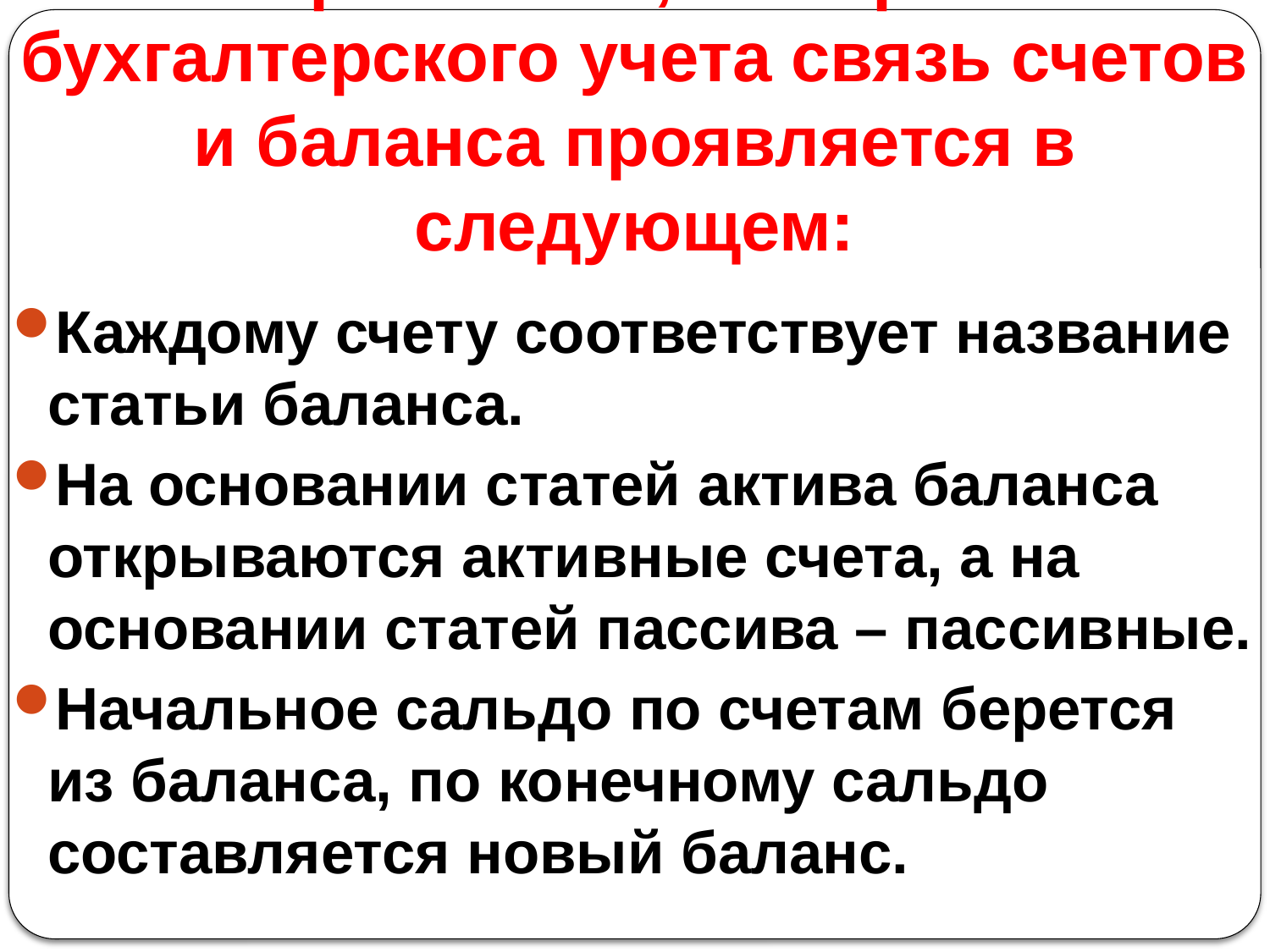

# Кроме того, в теории бухгалтерского учета связь счетов и баланса проявляется в следующем:
Каждому счету соответствует название статьи баланса.
На основании статей актива баланса открываются активные счета, а на основании статей пассива – пассивные.
Начальное сальдо по счетам берется из баланса, по конечному сальдо составляется новый баланс.